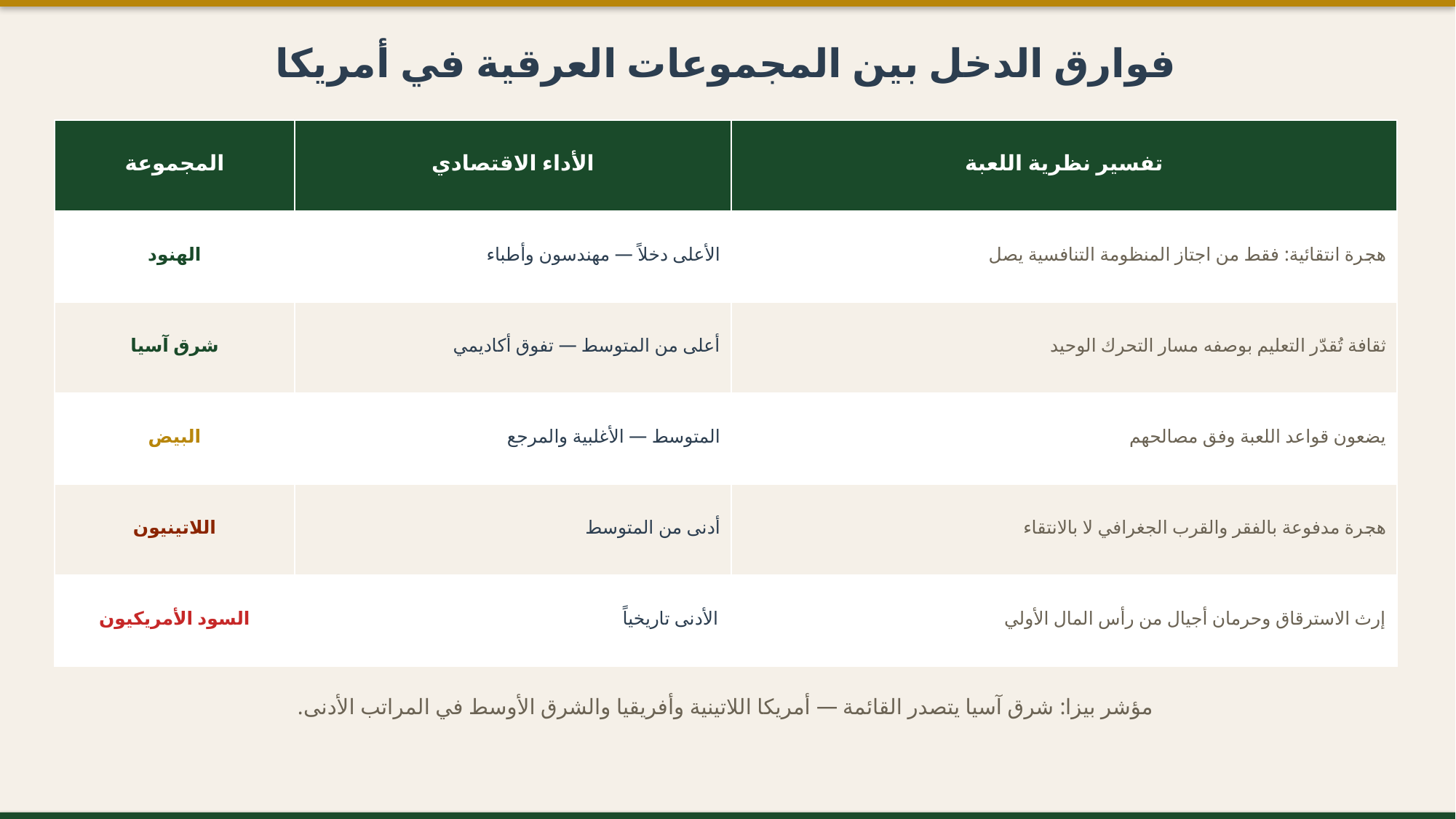

فوارق الدخل بين المجموعات العرقية في أمريكا
| المجموعة | الأداء الاقتصادي | تفسير نظرية اللعبة |
| --- | --- | --- |
| الهنود | الأعلى دخلاً — مهندسون وأطباء | هجرة انتقائية: فقط من اجتاز المنظومة التنافسية يصل |
| شرق آسيا | أعلى من المتوسط — تفوق أكاديمي | ثقافة تُقدّر التعليم بوصفه مسار التحرك الوحيد |
| البيض | المتوسط — الأغلبية والمرجع | يضعون قواعد اللعبة وفق مصالحهم |
| اللاتينيون | أدنى من المتوسط | هجرة مدفوعة بالفقر والقرب الجغرافي لا بالانتقاء |
| السود الأمريكيون | الأدنى تاريخياً | إرث الاسترقاق وحرمان أجيال من رأس المال الأولي |
مؤشر بيزا: شرق آسيا يتصدر القائمة — أمريكا اللاتينية وأفريقيا والشرق الأوسط في المراتب الأدنى.